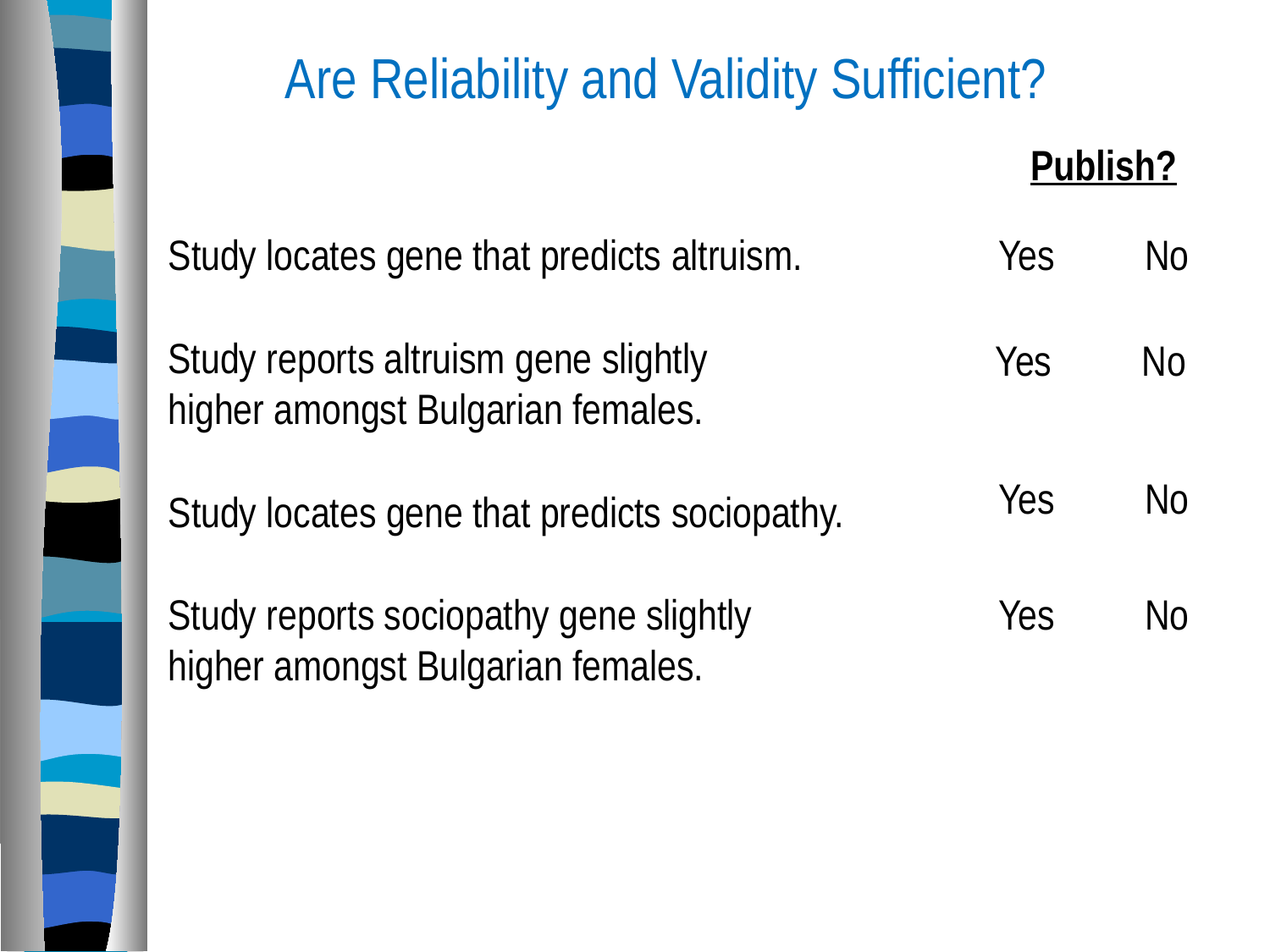

Are Reliability and Validity Sufficient?
Publish?
Yes
No
Study locates gene that predicts altruism.
Study reports altruism gene slightly
higher amongst Bulgarian females.
Yes
No
Yes
No
Study locates gene that predicts sociopathy.
Yes
No
Study reports sociopathy gene slightly
higher amongst Bulgarian females.